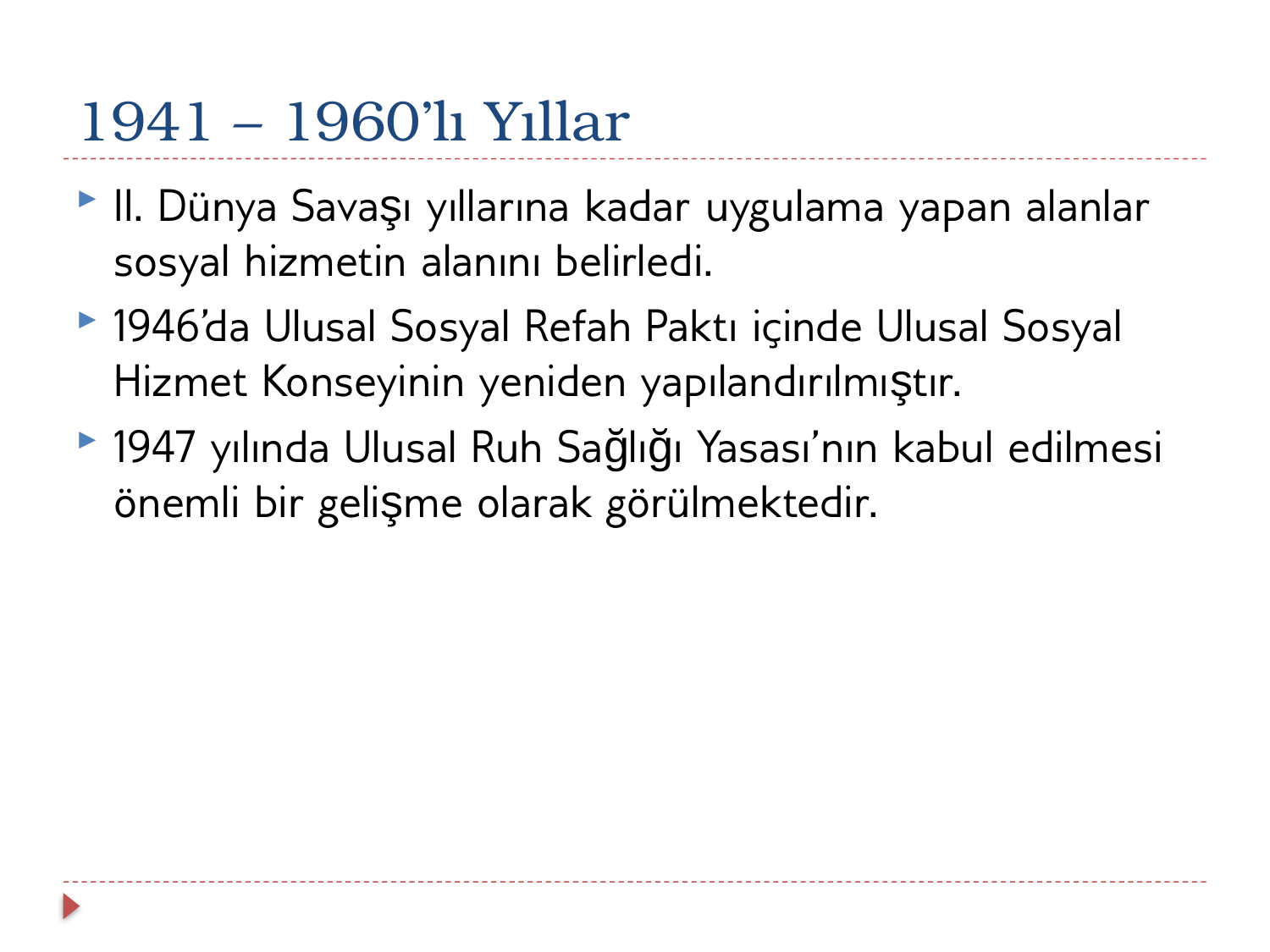

# 1941 – 1960’lı Yıllar
II. Dünya Savaşı yıllarına kadar uygulama yapan alanlar sosyal hizmetin alanını belirledi.
1946’da Ulusal Sosyal Refah Paktı içinde Ulusal Sosyal Hizmet Konseyinin yeniden yapılandırılmıştır.
1947 yılında Ulusal Ruh Sağlığı Yasası’nın kabul edilmesi önemli bir gelişme olarak görülmektedir.